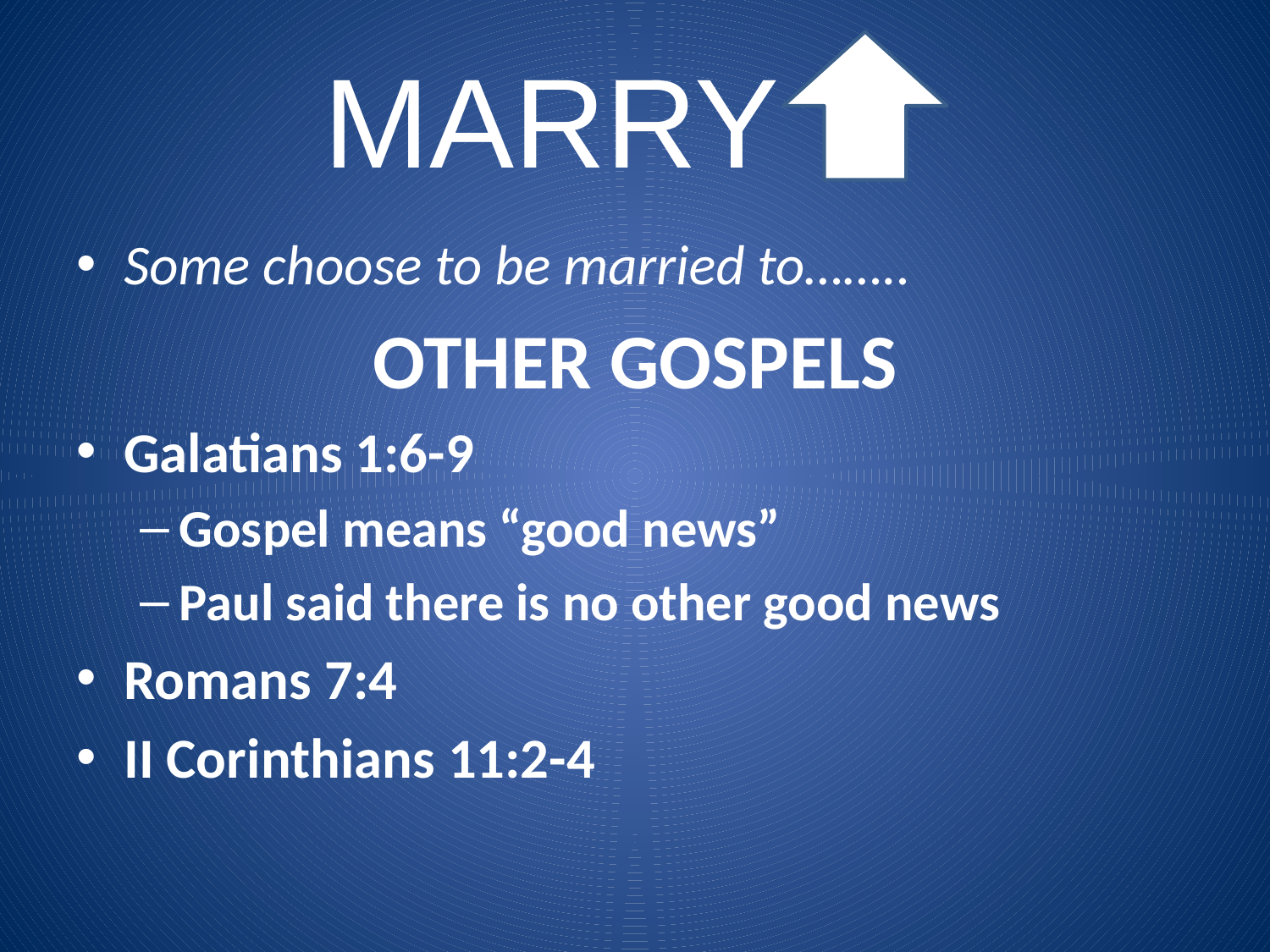

#
       MARRY
Some choose to be married to……..
OTHER GOSPELS
Galatians 1:6-9
Gospel means “good news”
Paul said there is no other good news
Romans 7:4
II Corinthians 11:2-4